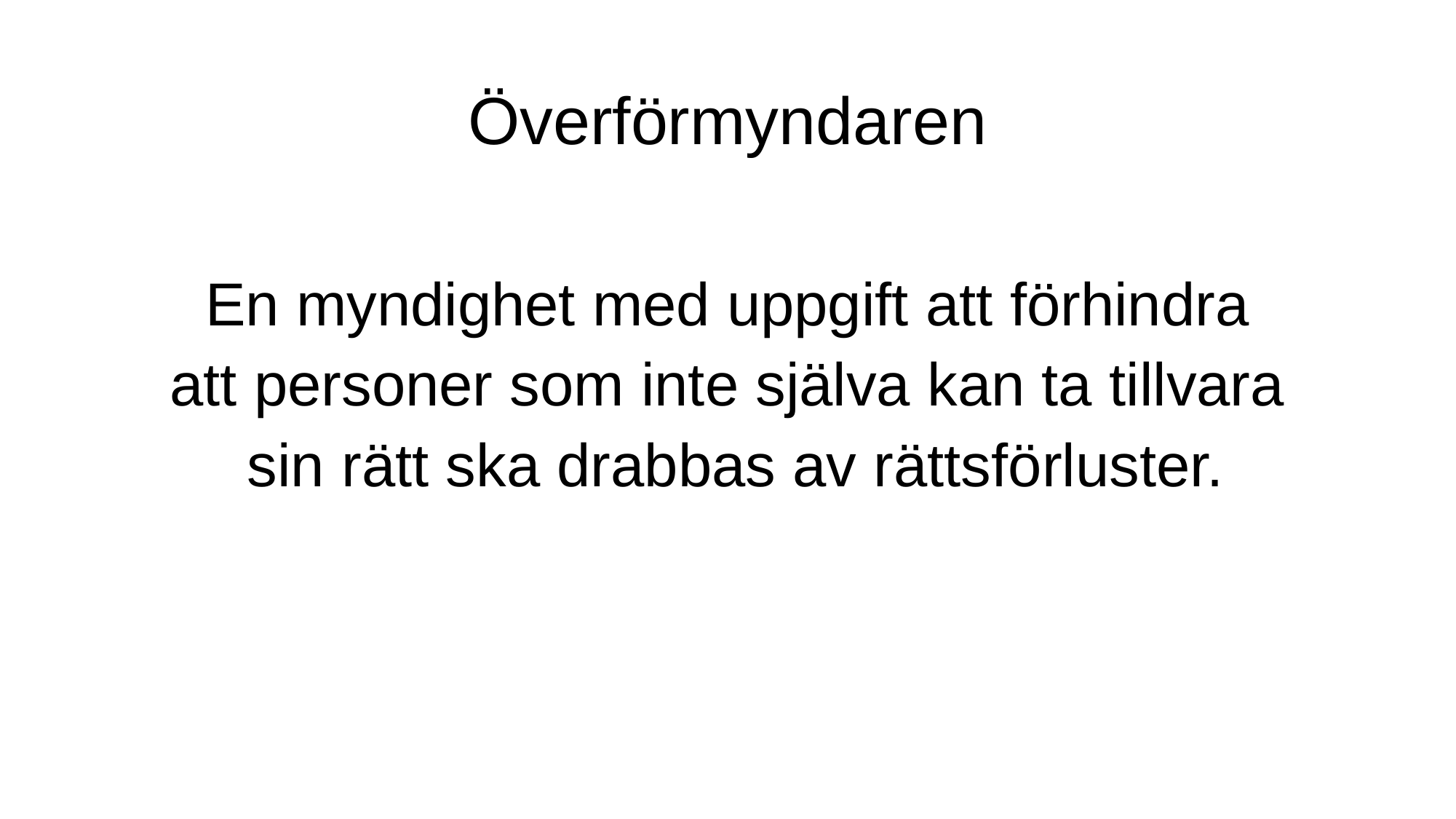

# Överförmyndaren
En myndighet med uppgift att förhindra
att personer som inte själva kan ta tillvara
 sin rätt ska drabbas av rättsförluster.